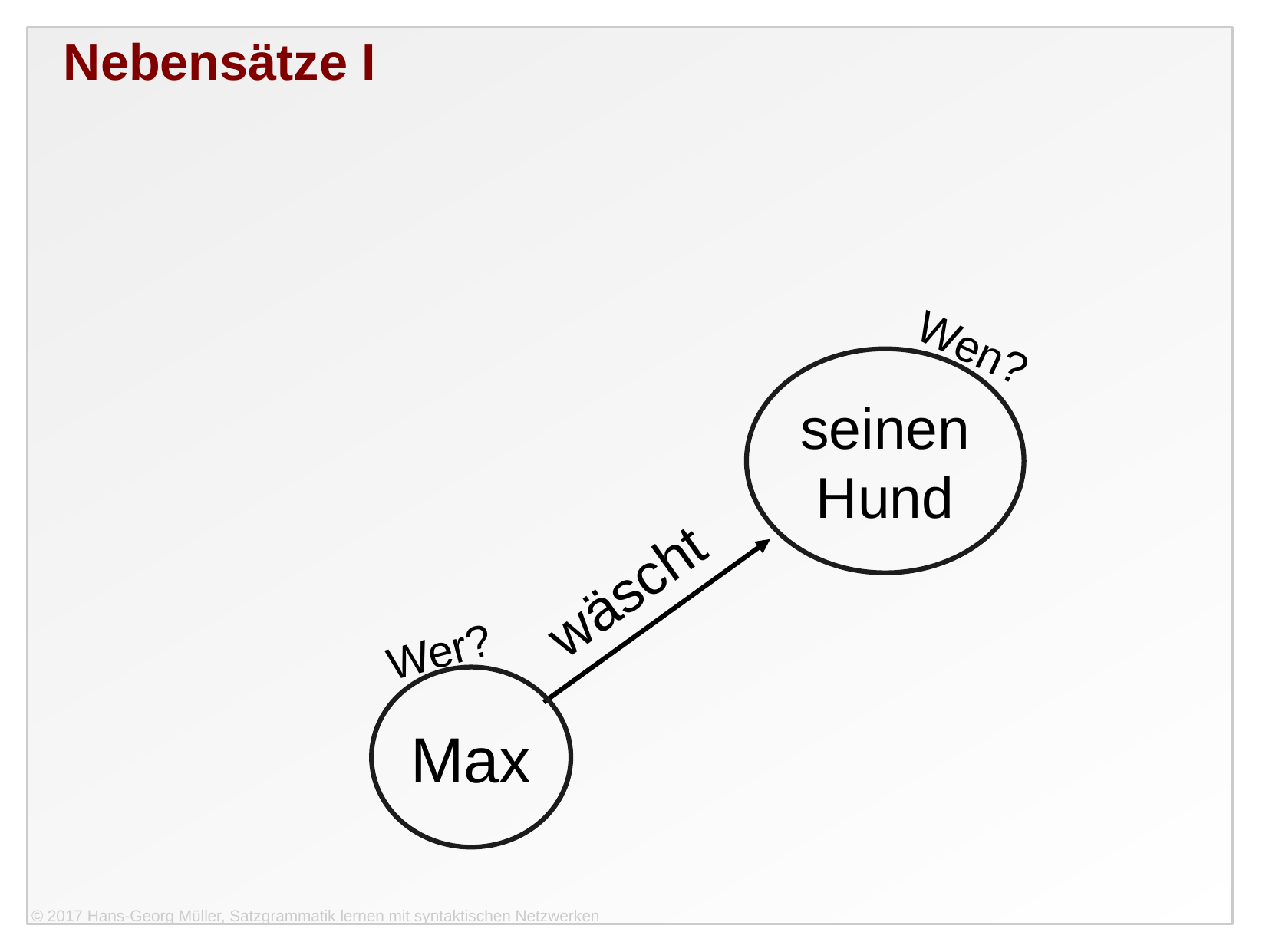

Nebensätze I

Wen?
seinen
Hund

wäscht
Wer?
Max